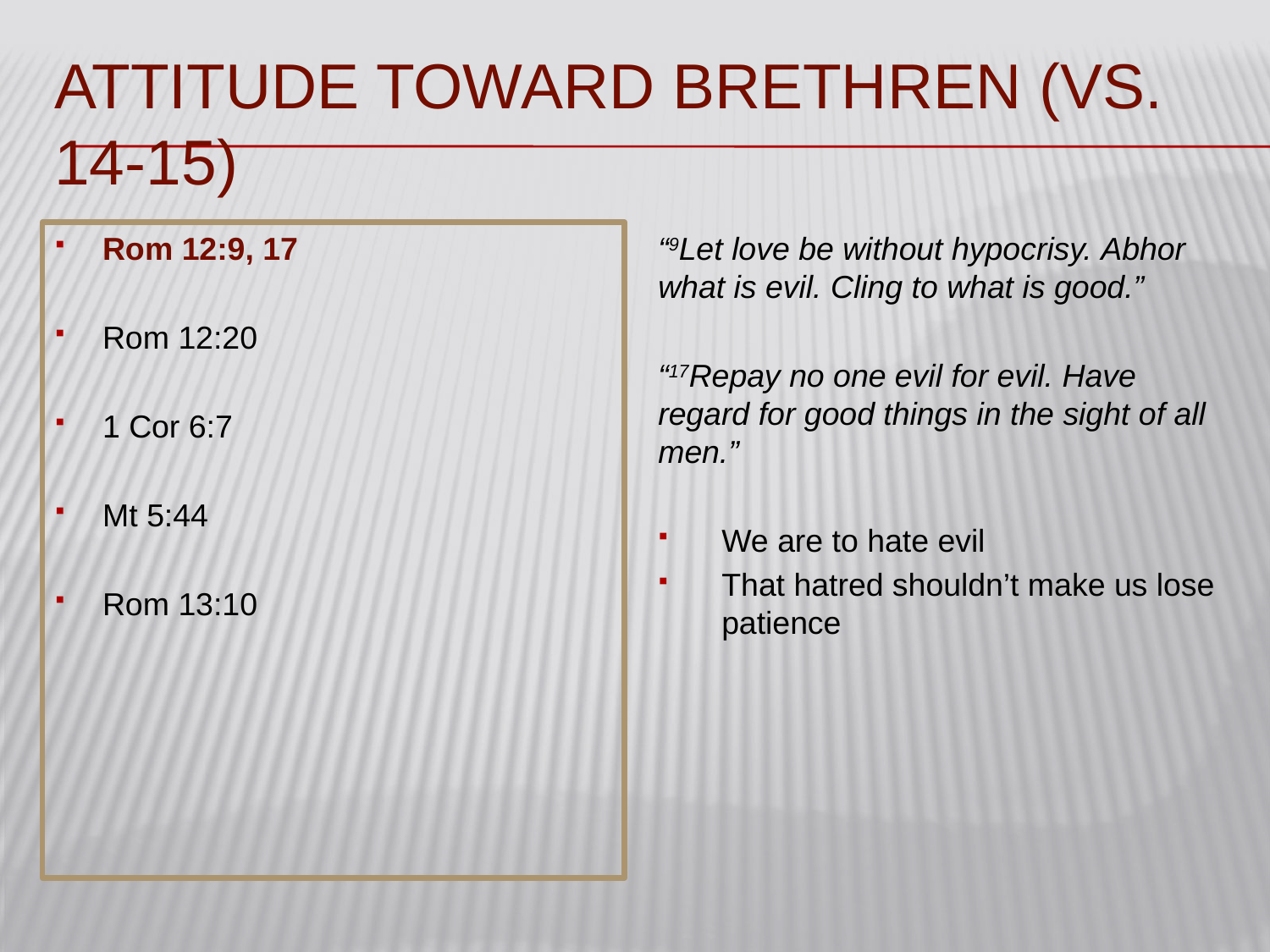

# Attitude toward brethren (vs. 14-15)
Rom 12:9, 17

Rom 12:20

1 Cor 6:7

Mt 5:44

Rom 13:10

“9Let love be without hypocrisy. Abhor what is evil. Cling to what is good.”

“17Repay no one evil for evil. Have regard for good things in the sight of all men.”

We are to hate evil
That hatred shouldn’t make us lose patience